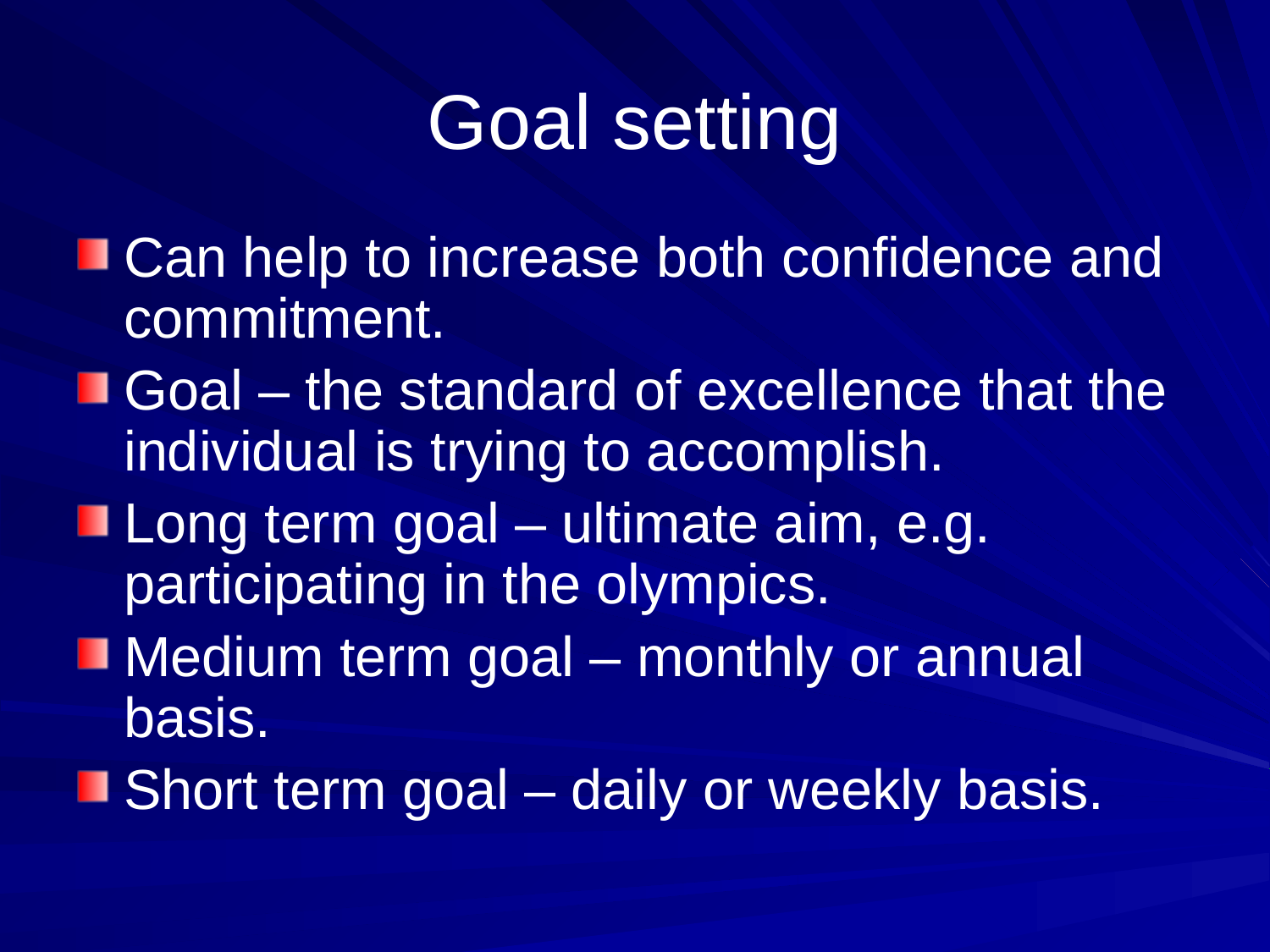

# Goal setting
Can help to increase both confidence and commitment.
Goal – the standard of excellence that the individual is trying to accomplish.
Long term goal – ultimate aim, e.g. participating in the olympics.
Medium term goal – monthly or annual basis.
Short term goal – daily or weekly basis.